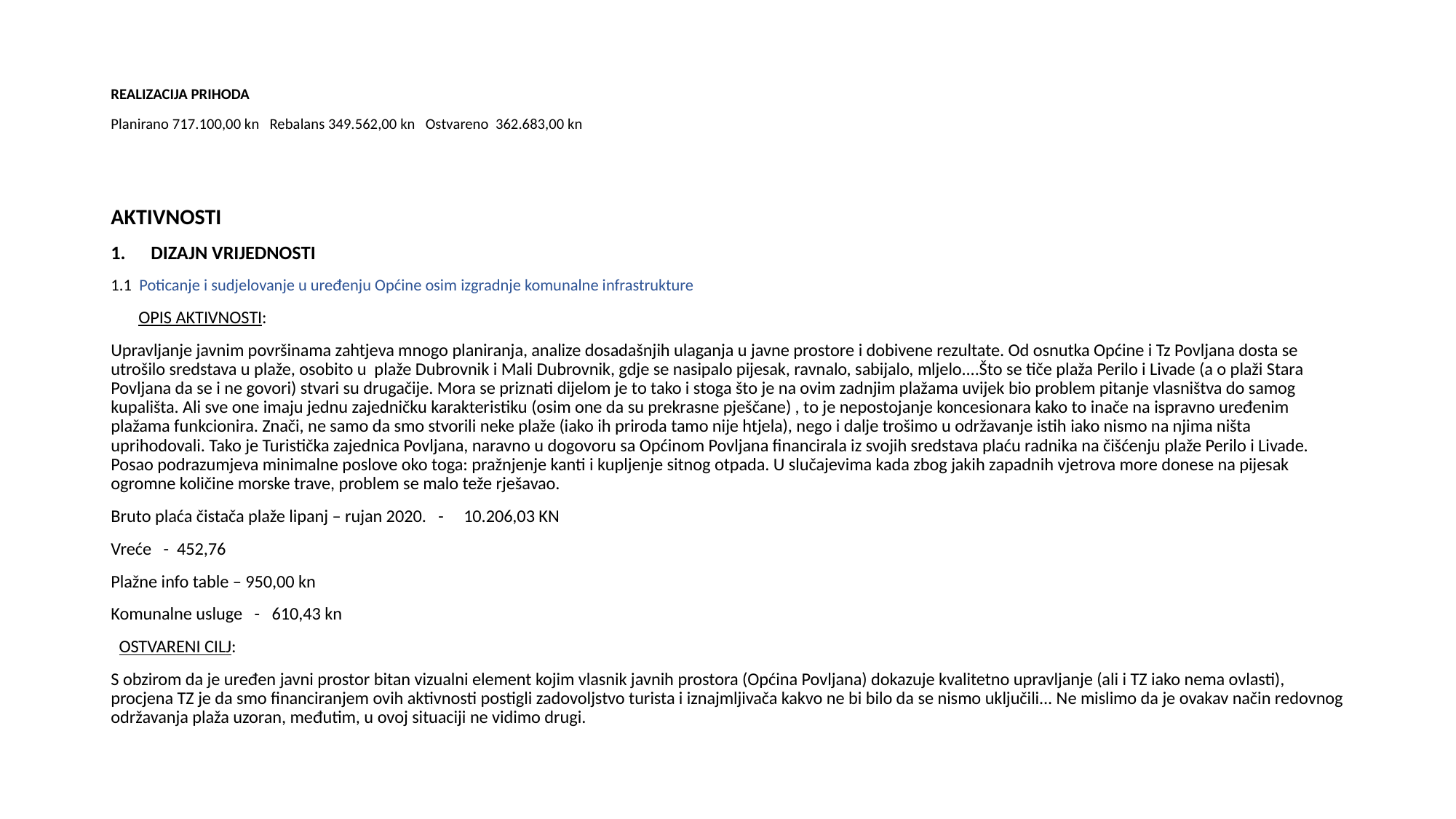

REALIZACIJA PRIHODA
Planirano 717.100,00 kn   Rebalans 349.562,00 kn   Ostvareno  362.683,00 kn

AKTIVNOSTI
DIZAJN VRIJEDNOSTI
1.1  Poticanje i sudjelovanje u uređenju Općine osim izgradnje komunalne infrastrukture
        OPIS AKTIVNOSTI:
Upravljanje javnim površinama zahtjeva mnogo planiranja, analize dosadašnjih ulaganja u javne prostore i dobivene rezultate. Od osnutka Općine i Tz Povljana dosta se utrošilo sredstava u plaže, osobito u  plaže Dubrovnik i Mali Dubrovnik, gdje se nasipalo pijesak, ravnalo, sabijalo, mljelo....Što se tiče plaža Perilo i Livade (a o plaži Stara Povljana da se i ne govori) stvari su drugačije. Mora se priznati dijelom je to tako i stoga što je na ovim zadnjim plažama uvijek bio problem pitanje vlasništva do samog kupališta. Ali sve one imaju jednu zajedničku karakteristiku (osim one da su prekrasne pješčane) , to je nepostojanje koncesionara kako to inače na ispravno uređenim plažama funkcionira. Znači, ne samo da smo stvorili neke plaže (iako ih priroda tamo nije htjela), nego i dalje trošimo u održavanje istih iako nismo na njima ništa uprihodovali. Tako je Turistička zajednica Povljana, naravno u dogovoru sa Općinom Povljana financirala iz svojih sredstava plaću radnika na čišćenju plaže Perilo i Livade. Posao podrazumjeva minimalne poslove oko toga: pražnjenje kanti i kupljenje sitnog otpada. U slučajevima kada zbog jakih zapadnih vjetrova more donese na pijesak ogromne količine morske trave, problem se malo teže rješavao.
Bruto plaća čistača plaže lipanj – rujan 2020.   -     10.206,03 KN
Vreće   -  452,76
Plažne info table – 950,00 kn
Komunalne usluge   -   610,43 kn
  OSTVARENI CILJ:
S obzirom da je uređen javni prostor bitan vizualni element kojim vlasnik javnih prostora (Općina Povljana) dokazuje kvalitetno upravljanje (ali i TZ iako nema ovlasti),  procjena TZ je da smo financiranjem ovih aktivnosti postigli zadovoljstvo turista i iznajmljivača kakvo ne bi bilo da se nismo uključili... Ne mislimo da je ovakav način redovnog održavanja plaža uzoran, međutim, u ovoj situaciji ne vidimo drugi.